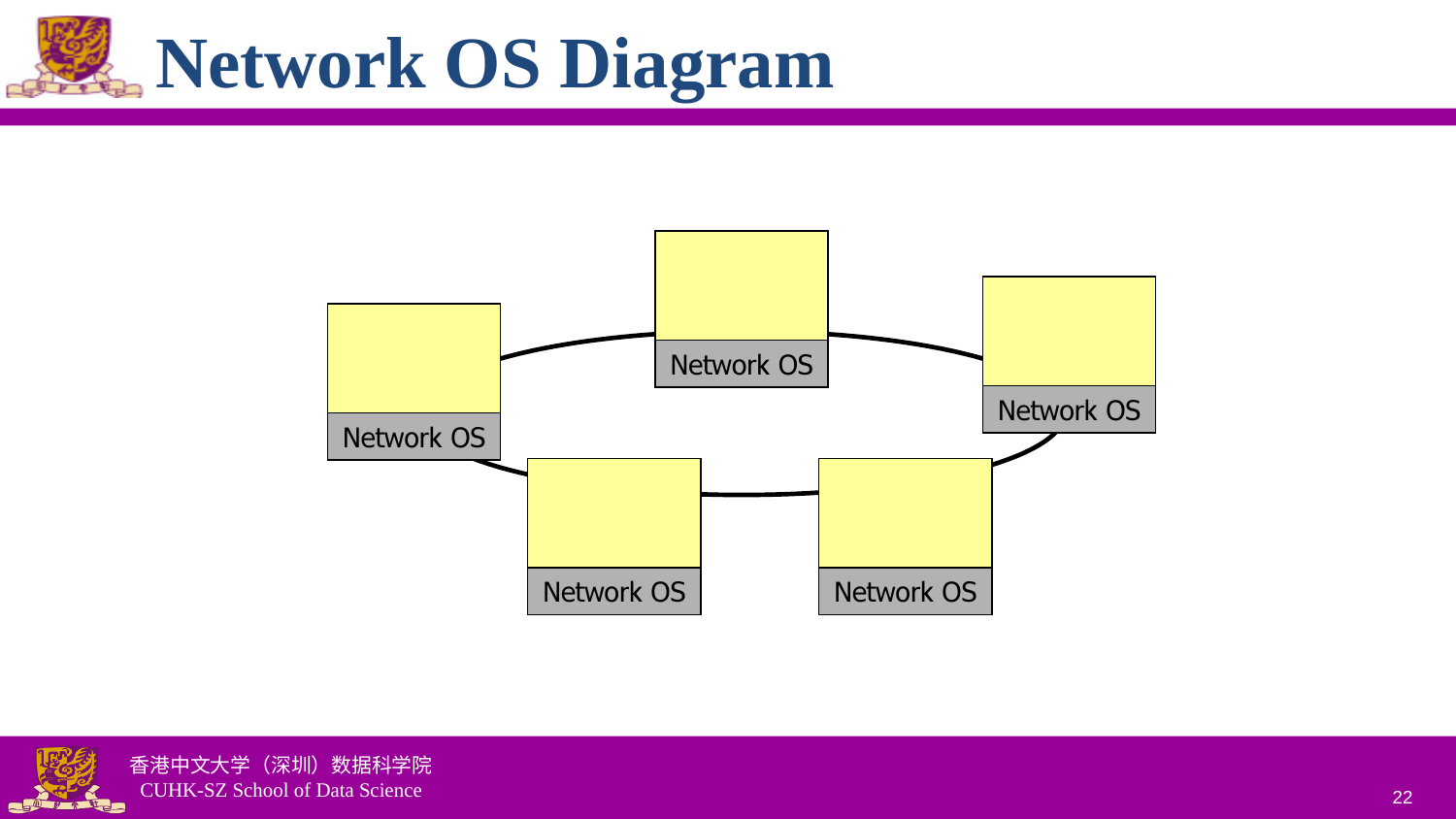

# Network OS Diagram

Network OS

Network OS

Network OS

Network OS

Network OS
22